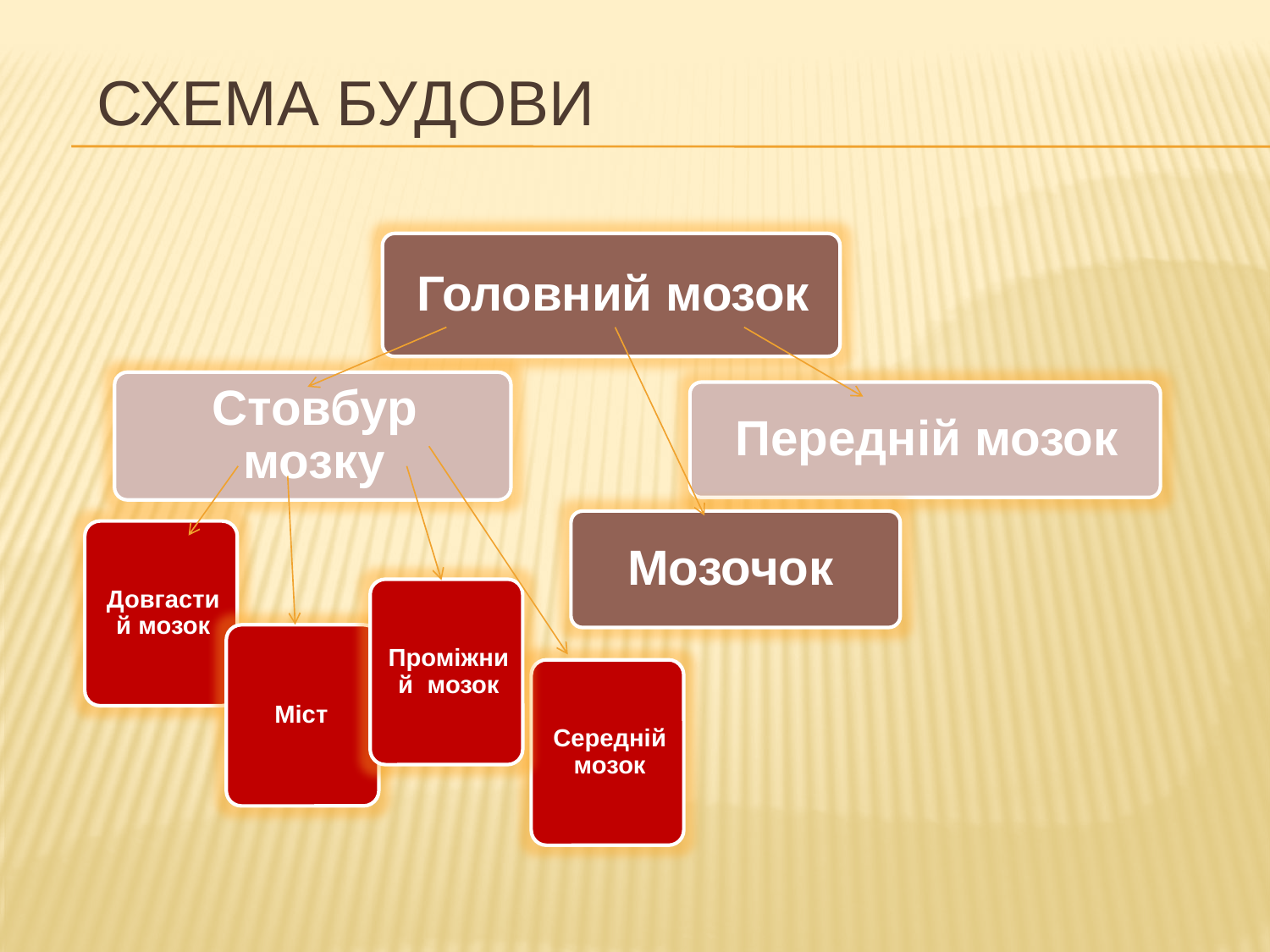

# Схема будови
Головний мозок
Стовбур мозку
Довгастий мозок
Міст
Середній мозок
Передній мозок
Мозочок
Проміжний  мозок